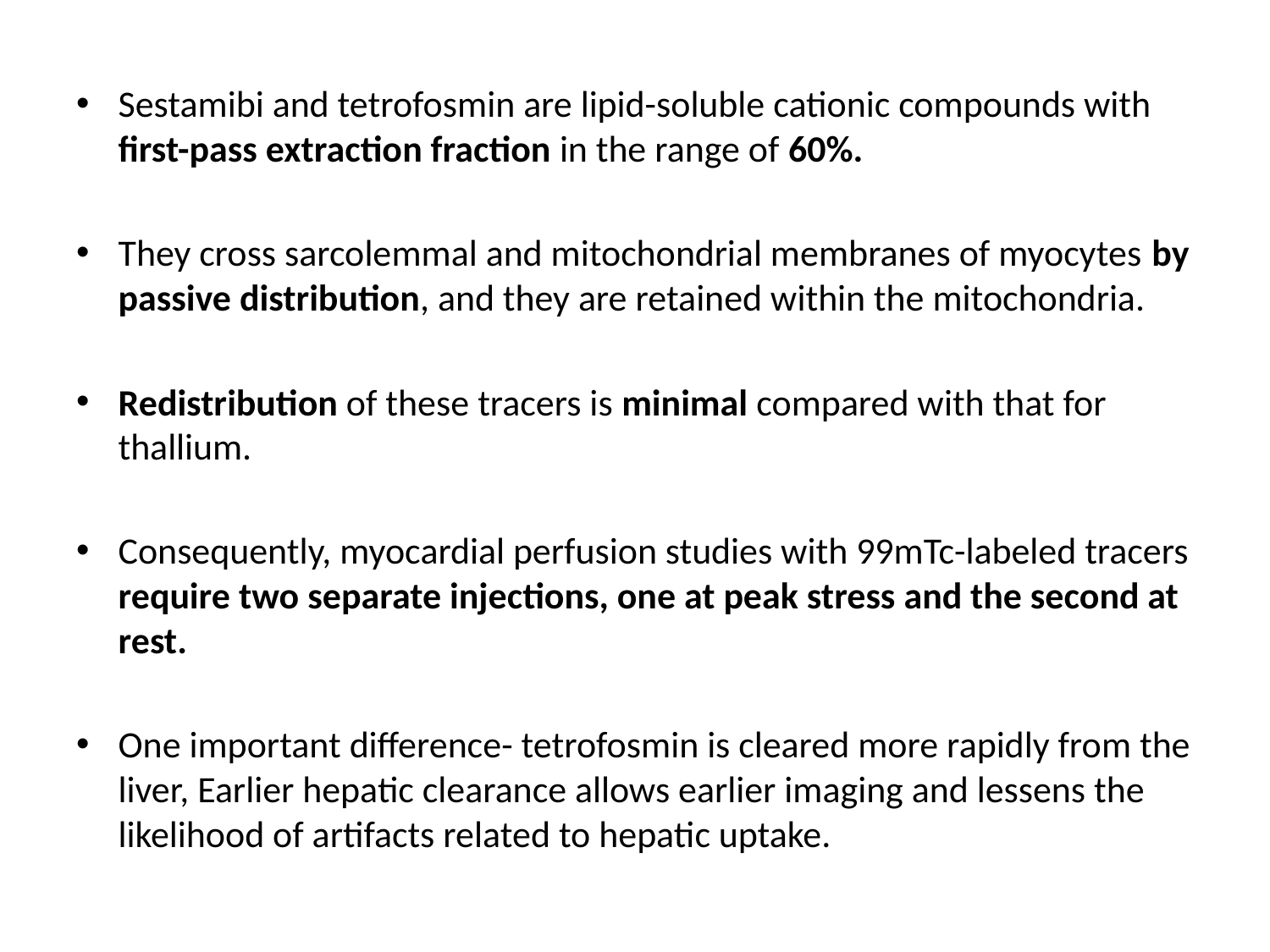

Sestamibi and tetrofosmin are lipid-soluble cationic compounds with first-pass extraction fraction in the range of 60%.

They cross sarcolemmal and mitochondrial membranes of myocytes by passive distribution, and they are retained within the mitochondria.

Redistribution of these tracers is minimal compared with that for thallium.

Consequently, myocardial perfusion studies with 99mTc-labeled tracers require two separate injections, one at peak stress and the second at rest.

One important difference- tetrofosmin is cleared more rapidly from the liver, Earlier hepatic clearance allows earlier imaging and lessens the likelihood of artifacts related to hepatic uptake.